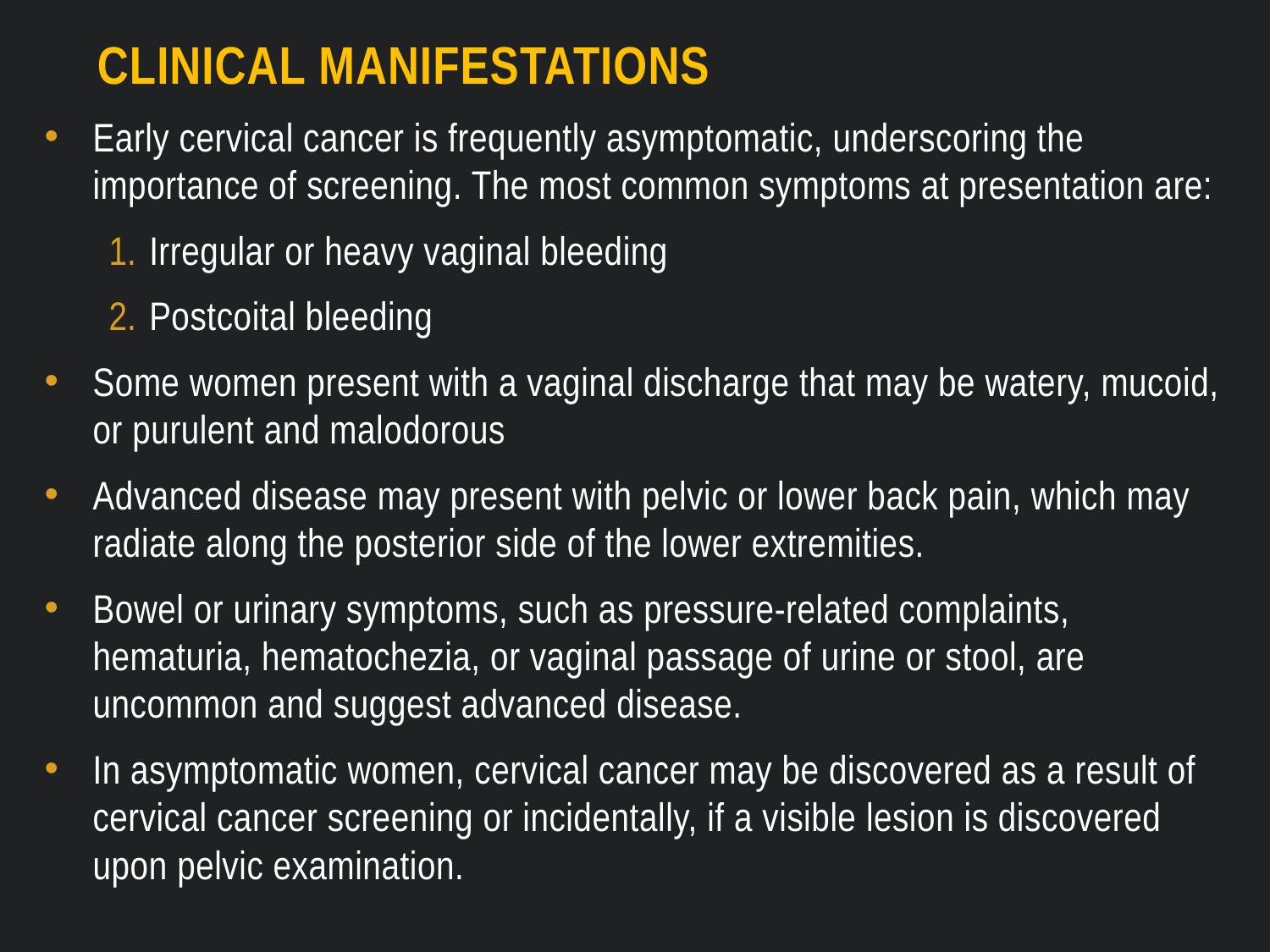

# CLINICAL MANIFESTATIONS
Early cervical cancer is frequently asymptomatic, underscoring the importance of screening. The most common symptoms at presentation are:
Irregular or heavy vaginal bleeding
Postcoital bleeding
Some women present with a vaginal discharge that may be watery, mucoid, or purulent and malodorous
Advanced disease may present with pelvic or lower back pain, which may radiate along the posterior side of the lower extremities.
Bowel or urinary symptoms, such as pressure-related complaints, hematuria, hematochezia, or vaginal passage of urine or stool, are uncommon and suggest advanced disease.
In asymptomatic women, cervical cancer may be discovered as a result of cervical cancer screening or incidentally, if a visible lesion is discovered upon pelvic examination.